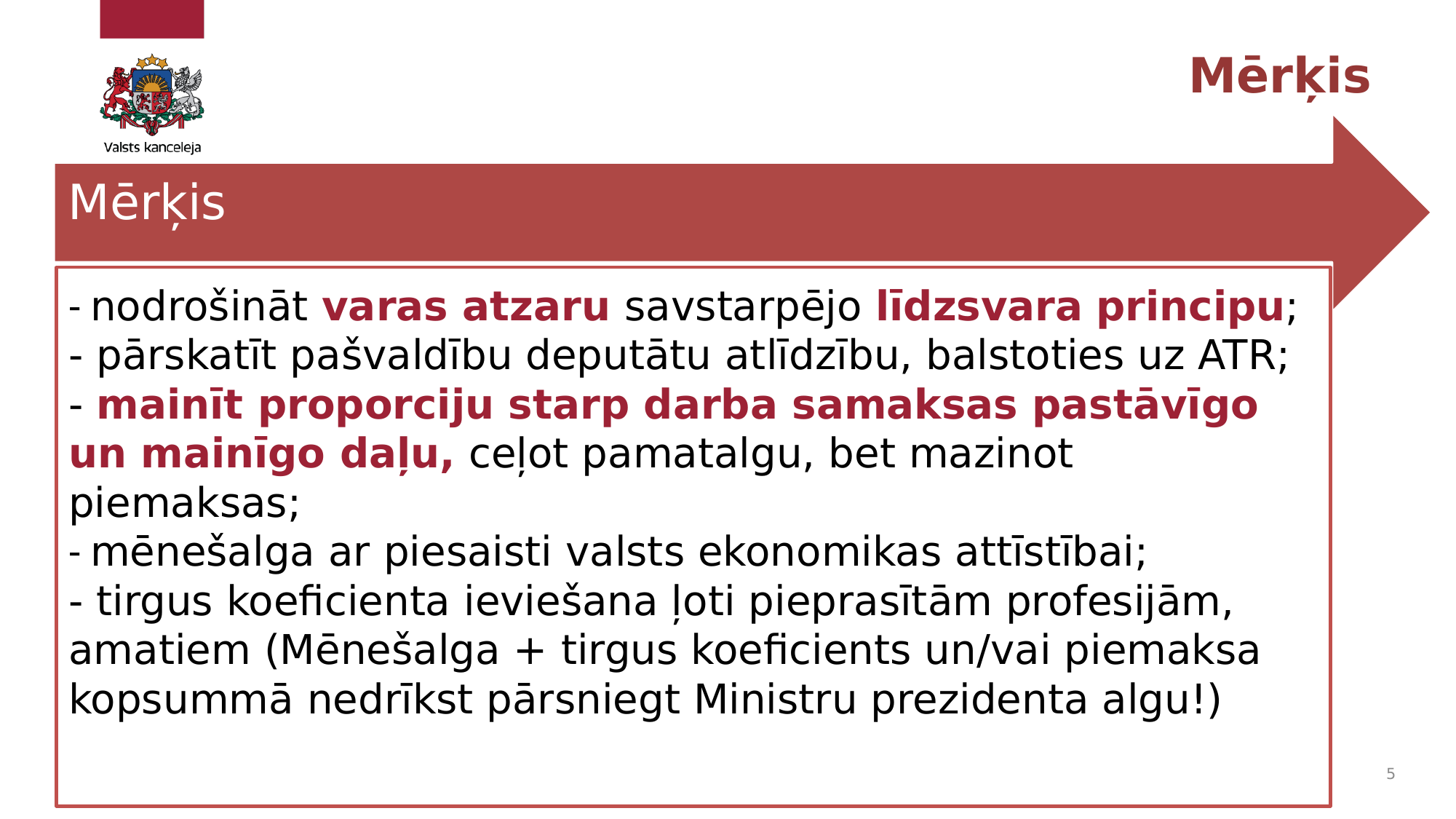

# Mērķis
Mērķis
- nodrošināt varas atzaru savstarpējo līdzsvara principu;
- pārskatīt pašvaldību deputātu atlīdzību, balstoties uz ATR;
- mainīt proporciju starp darba samaksas pastāvīgo un mainīgo daļu, ceļot pamatalgu, bet mazinot piemaksas;
- mēnešalga ar piesaisti valsts ekonomikas attīstībai;
- tirgus koeficienta ieviešana ļoti pieprasītām profesijām, amatiem (Mēnešalga + tirgus koeficients un/vai piemaksa kopsummā nedrīkst pārsniegt Ministru prezidenta algu!)
5